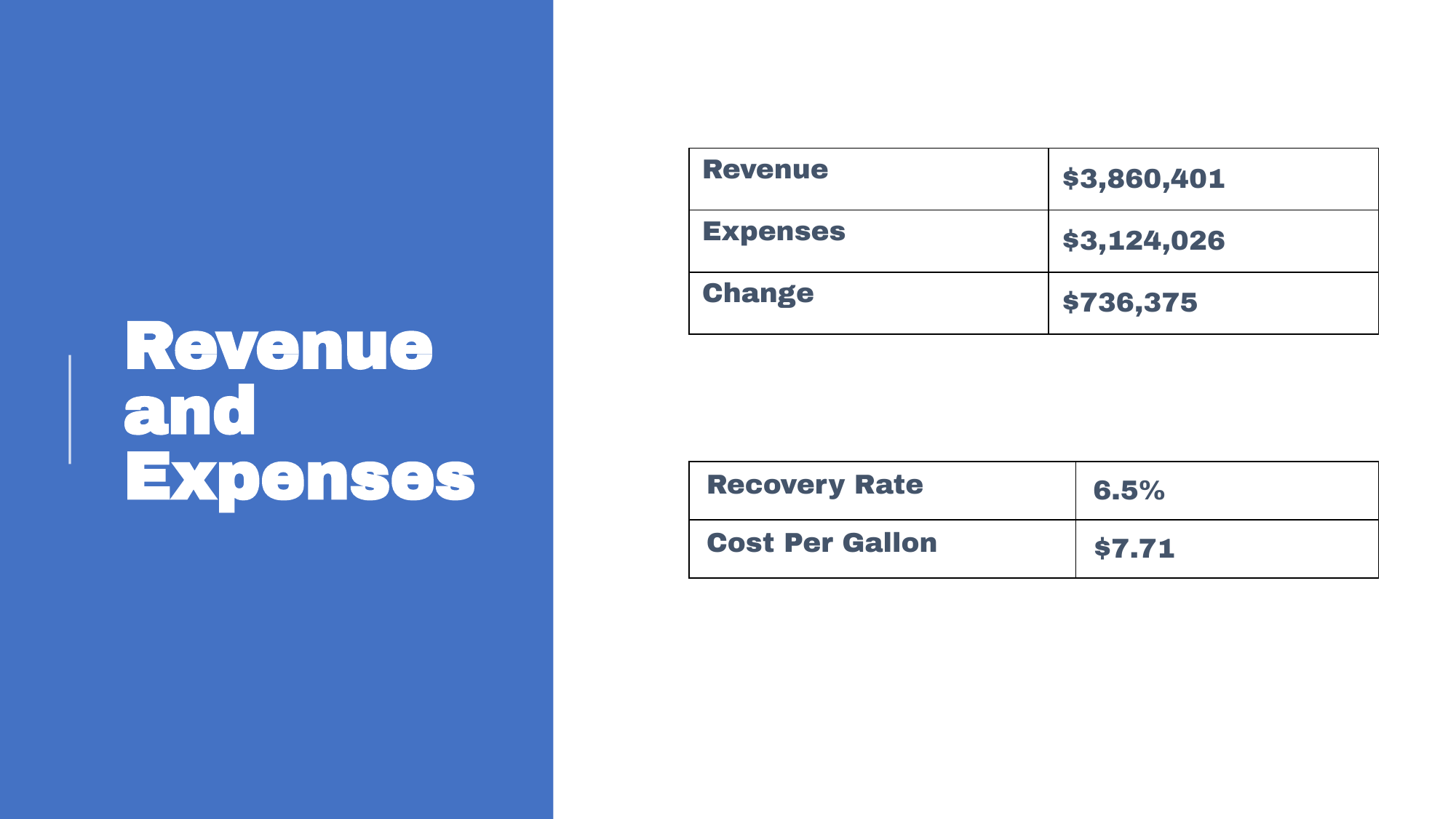

|  |  |
| --- | --- |
| Revenue | $3,860,401 |
| Expenses | $3,124,026 |
| Change | $736,375 |
|  |  |
# Revenue and Expenses
|  |  |
| --- | --- |
| Recovery Rate | 6.5% |
| Cost Per Gallon | $7.71 |